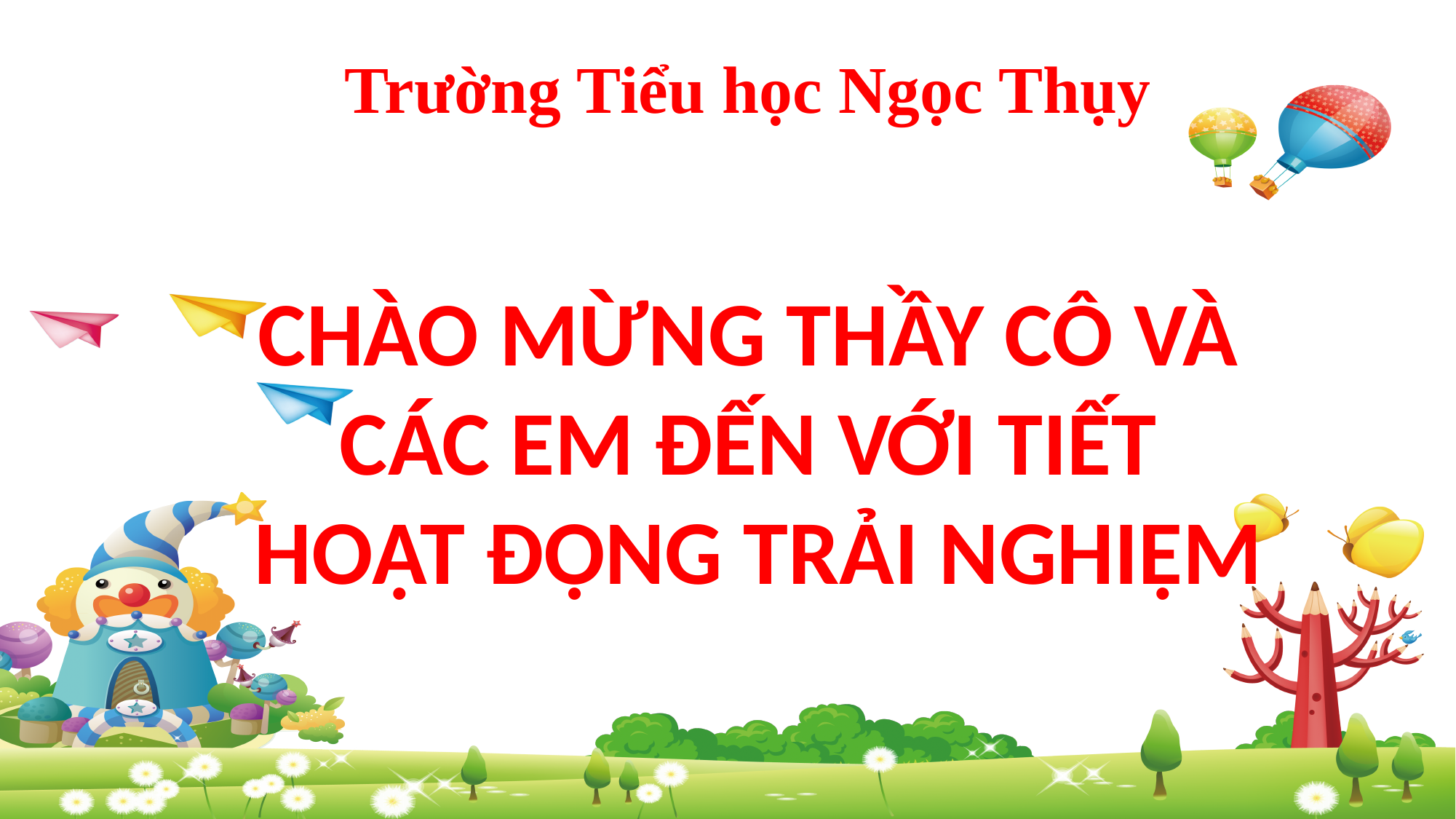

Trường Tiểu học Ngọc Thụy
CHÀO MỪNG THẦY CÔ VÀ CÁC EM ĐẾN VỚI TIẾT
 HOẠT ĐỘNG TRẢI NGHIỆM